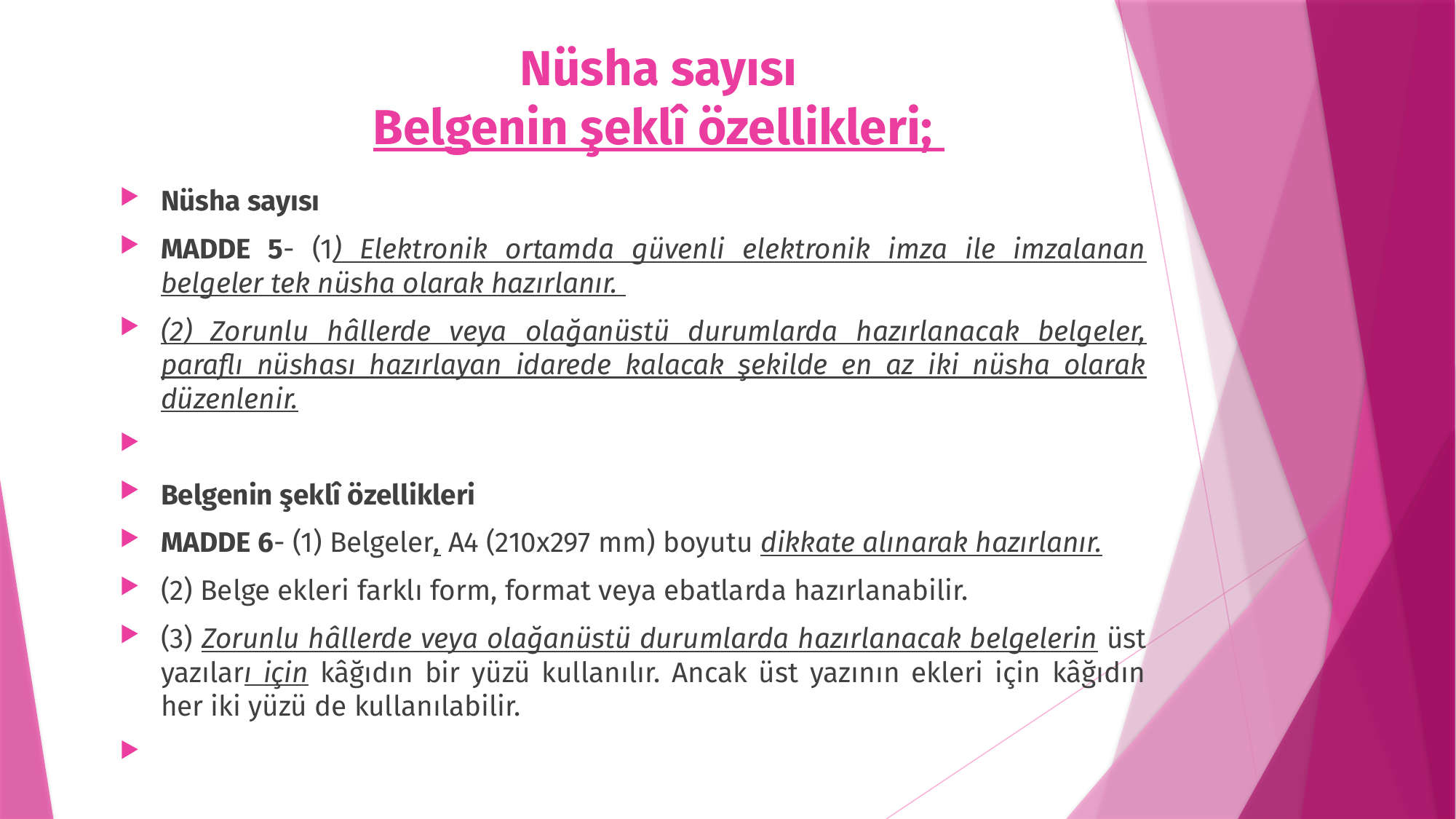

# Nüsha sayısı Belgenin şeklî özellikleri;
Nüsha sayısı
MADDE 5- (1) Elektronik ortamda güvenli elektronik imza ile imzalanan belgeler tek nüsha olarak hazırlanır.
(2) Zorunlu hâllerde veya olağanüstü durumlarda hazırlanacak belgeler, paraflı nüshası hazırlayan idarede kalacak şekilde en az iki nüsha olarak düzenlenir.

Belgenin şeklî özellikleri
MADDE 6- (1) Belgeler, A4 (210x297 mm) boyutu dikkate alınarak hazırlanır.
(2) Belge ekleri farklı form, format veya ebatlarda hazırlanabilir.
(3) Zorunlu hâllerde veya olağanüstü durumlarda hazırlanacak belgelerin üst yazıları için kâğıdın bir yüzü kullanılır. Ancak üst yazının ekleri için kâğıdın her iki yüzü de kullanılabilir.